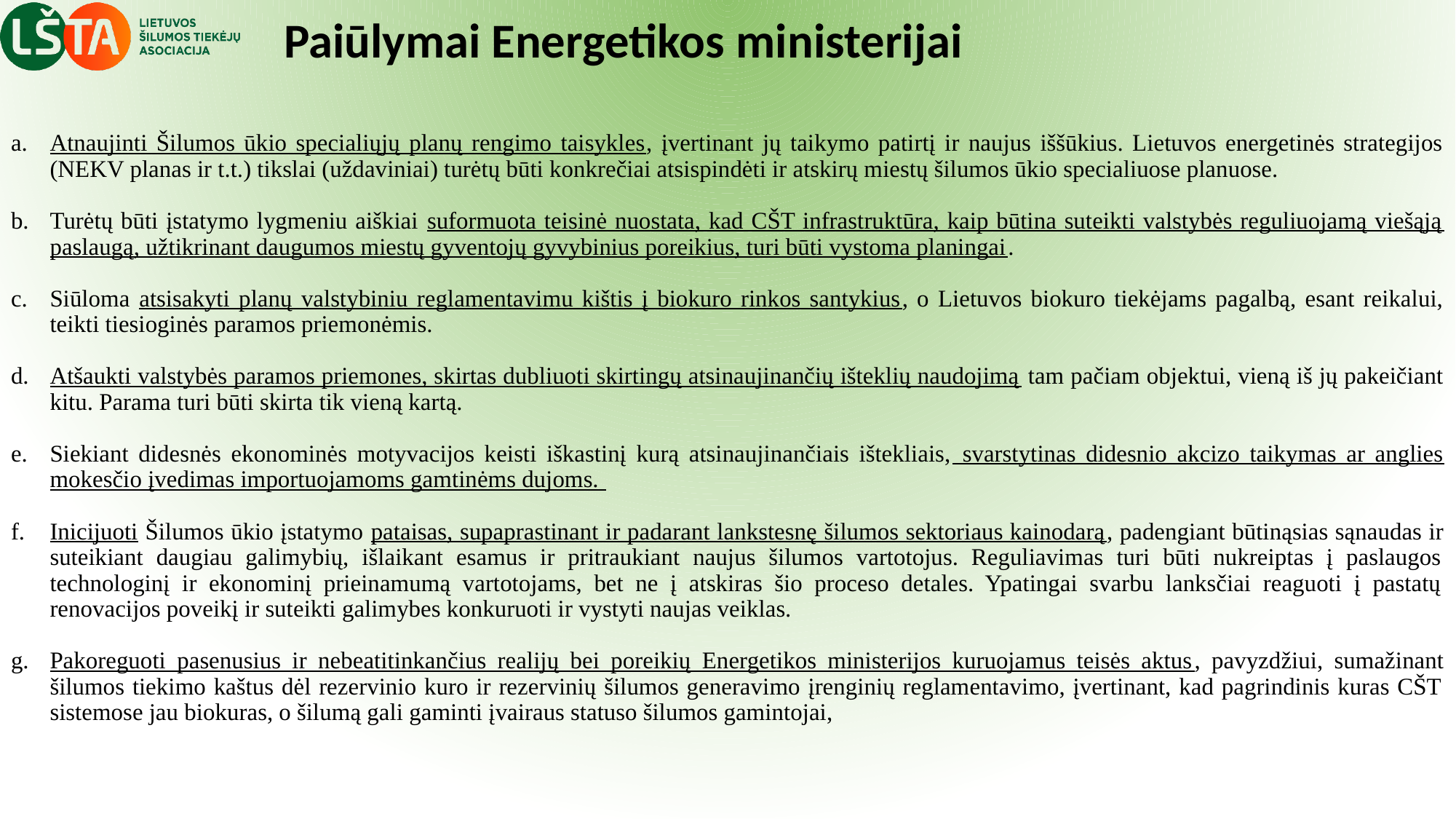

# Paiūlymai Energetikos ministerijai
Atnaujinti Šilumos ūkio specialiųjų planų rengimo taisykles, įvertinant jų taikymo patirtį ir naujus iššūkius. Lietuvos energetinės strategijos (NEKV planas ir t.t.) tikslai (uždaviniai) turėtų būti konkrečiai atsispindėti ir atskirų miestų šilumos ūkio specialiuose planuose.

Turėtų būti įstatymo lygmeniu aiškiai suformuota teisinė nuostata, kad CŠT infrastruktūra, kaip būtina suteikti valstybės reguliuojamą viešąją paslaugą, užtikrinant daugumos miestų gyventojų gyvybinius poreikius, turi būti vystoma planingai.

Siūloma atsisakyti planų valstybiniu reglamentavimu kištis į biokuro rinkos santykius, o Lietuvos biokuro tiekėjams pagalbą, esant reikalui, teikti tiesioginės paramos priemonėmis.

Atšaukti valstybės paramos priemones, skirtas dubliuoti skirtingų atsinaujinančių išteklių naudojimą tam pačiam objektui, vieną iš jų pakeičiant kitu. Parama turi būti skirta tik vieną kartą.

Siekiant didesnės ekonominės motyvacijos keisti iškastinį kurą atsinaujinančiais ištekliais, svarstytinas didesnio akcizo taikymas ar anglies mokesčio įvedimas importuojamoms gamtinėms dujoms.

Inicijuoti Šilumos ūkio įstatymo pataisas, supaprastinant ir padarant lankstesnę šilumos sektoriaus kainodarą, padengiant būtinąsias sąnaudas ir suteikiant daugiau galimybių, išlaikant esamus ir pritraukiant naujus šilumos vartotojus. Reguliavimas turi būti nukreiptas į paslaugos technologinį ir ekonominį prieinamumą vartotojams, bet ne į atskiras šio proceso detales. Ypatingai svarbu lanksčiai reaguoti į pastatų renovacijos poveikį ir suteikti galimybes konkuruoti ir vystyti naujas veiklas.

Pakoreguoti pasenusius ir nebeatitinkančius realijų bei poreikių Energetikos ministerijos kuruojamus teisės aktus, pavyzdžiui, sumažinant šilumos tiekimo kaštus dėl rezervinio kuro ir rezervinių šilumos generavimo įrenginių reglamentavimo, įvertinant, kad pagrindinis kuras CŠT sistemose jau biokuras, o šilumą gali gaminti įvairaus statuso šilumos gamintojai,